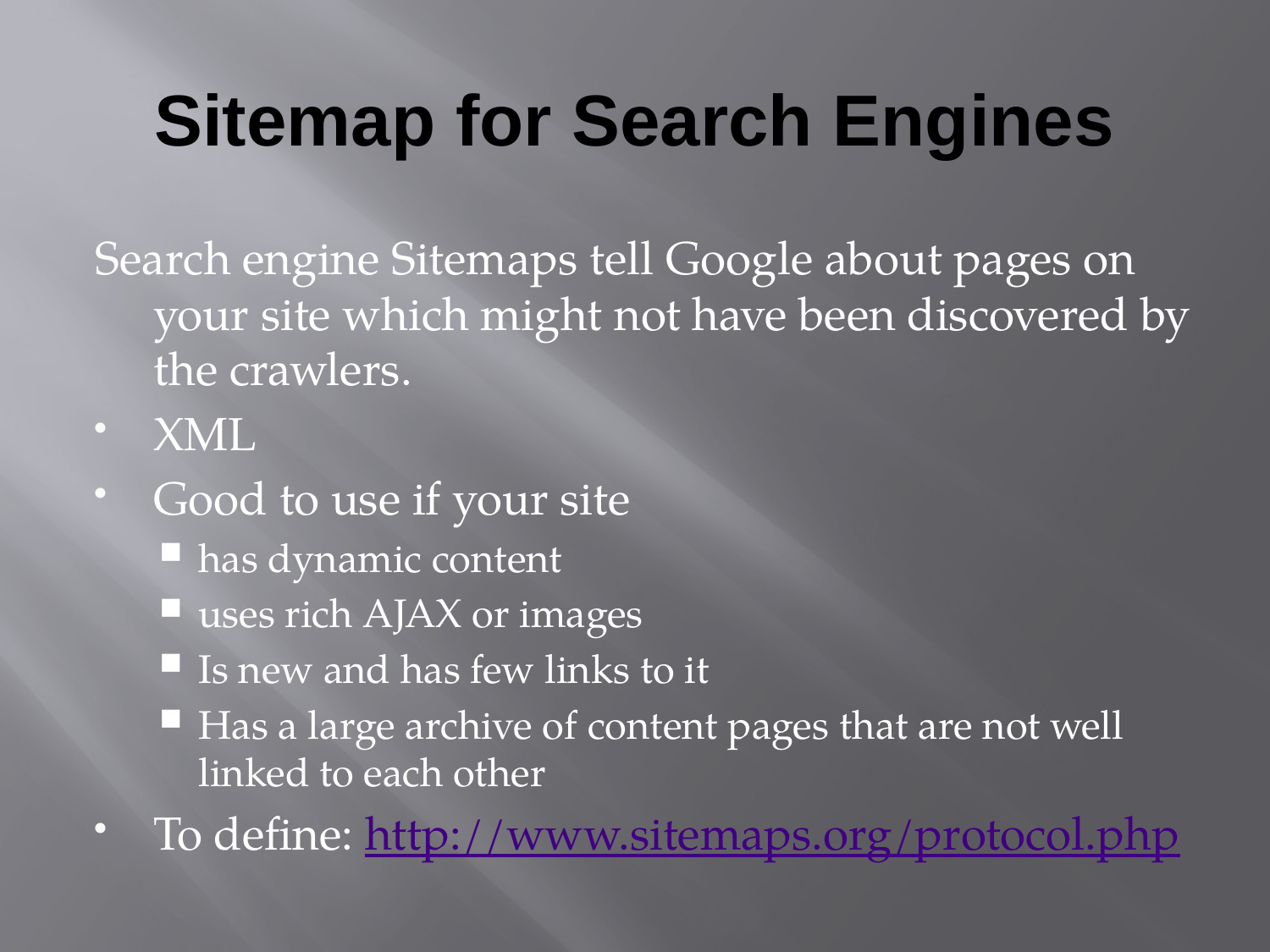

# Sitemap for Search Engines
Search engine Sitemaps tell Google about pages on your site which might not have been discovered by the crawlers.
XML
Good to use if your site
has dynamic content
uses rich AJAX or images
Is new and has few links to it
Has a large archive of content pages that are not well linked to each other
To define: http://www.sitemaps.org/protocol.php